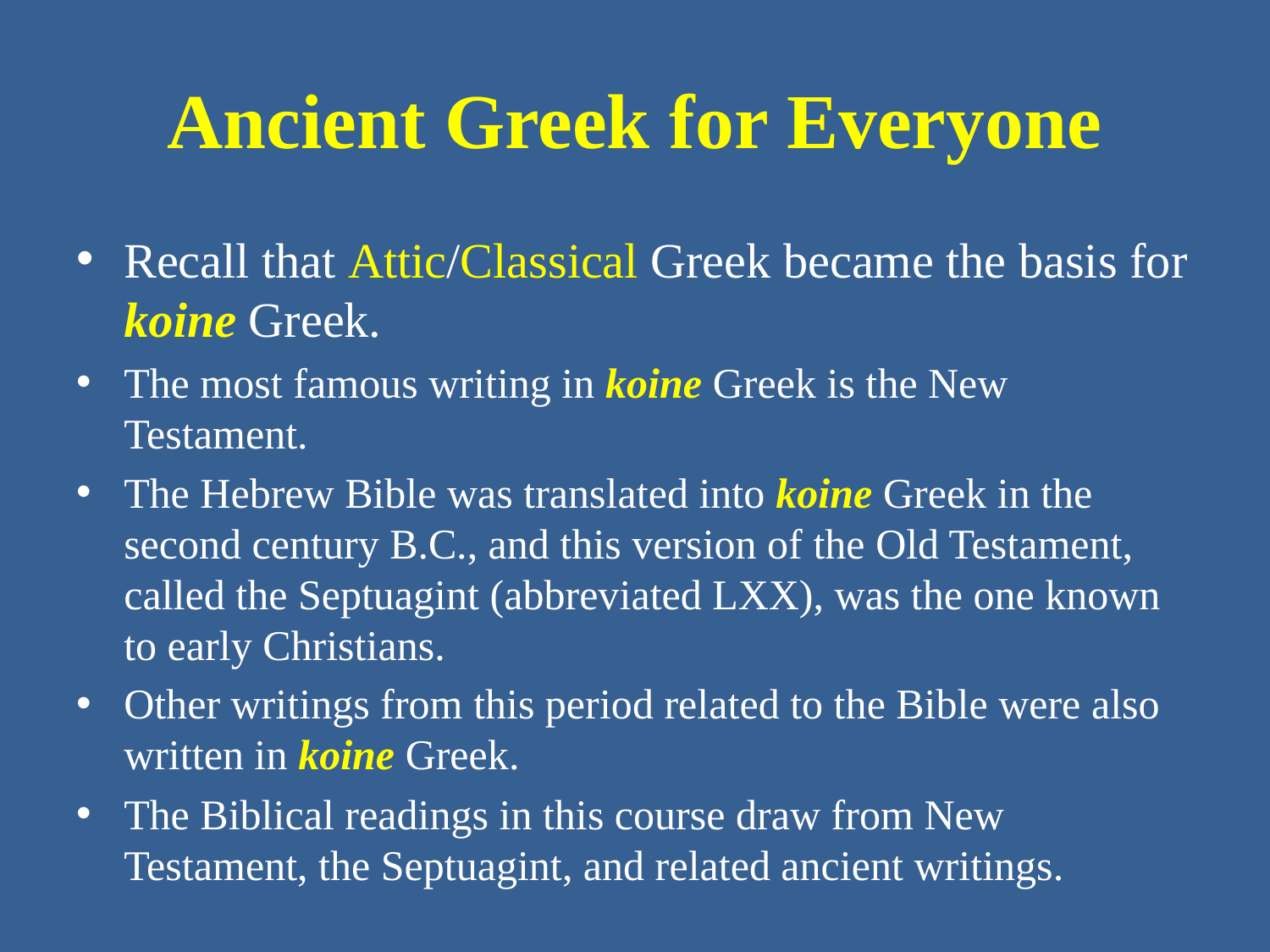

# Ancient Greek for Everyone
Recall that Attic/Classical Greek became the basis for koine Greek.
The most famous writing in koine Greek is the New Testament.
The Hebrew Bible was translated into koine Greek in the second century B.C., and this version of the Old Testament, called the Septuagint (abbreviated LXX), was the one known to early Christians.
Other writings from this period related to the Bible were also written in koine Greek.
The Biblical readings in this course draw from New Testament, the Septuagint, and related ancient writings.